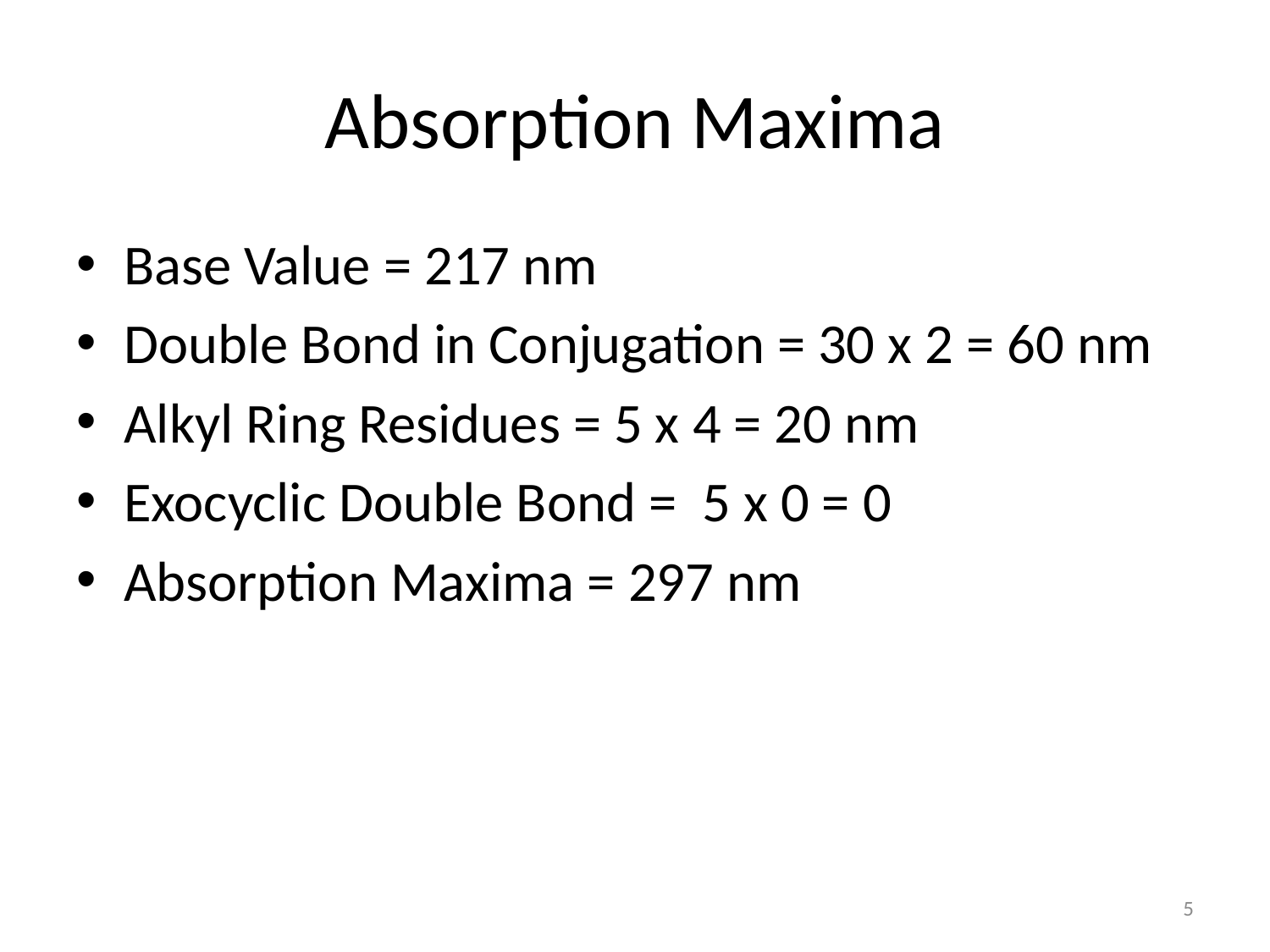

# Absorption Maxima
Base Value = 217 nm
Double Bond in Conjugation = 30 x 2 = 60 nm
Alkyl Ring Residues = 5 x 4 = 20 nm
Exocyclic Double Bond =  5 x 0 = 0
Absorption Maxima = 297 nm
5